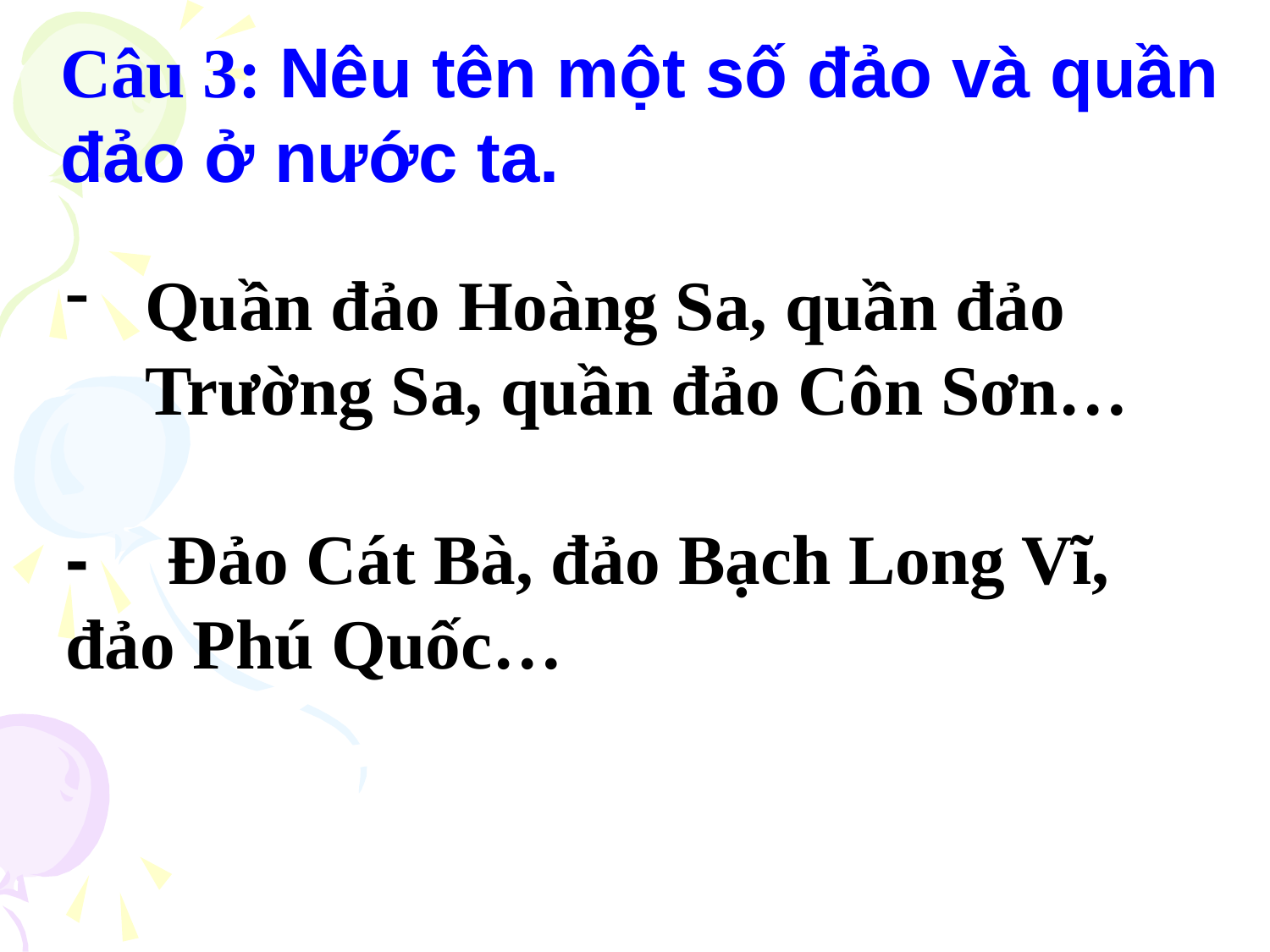

Câu 3: Nêu tên một số đảo và quần đảo ở nước ta.
Quần đảo Hoàng Sa, quần đảo Trường Sa, quần đảo Côn Sơn…

-    Đảo Cát Bà, đảo Bạch Long Vĩ, đảo Phú Quốc…